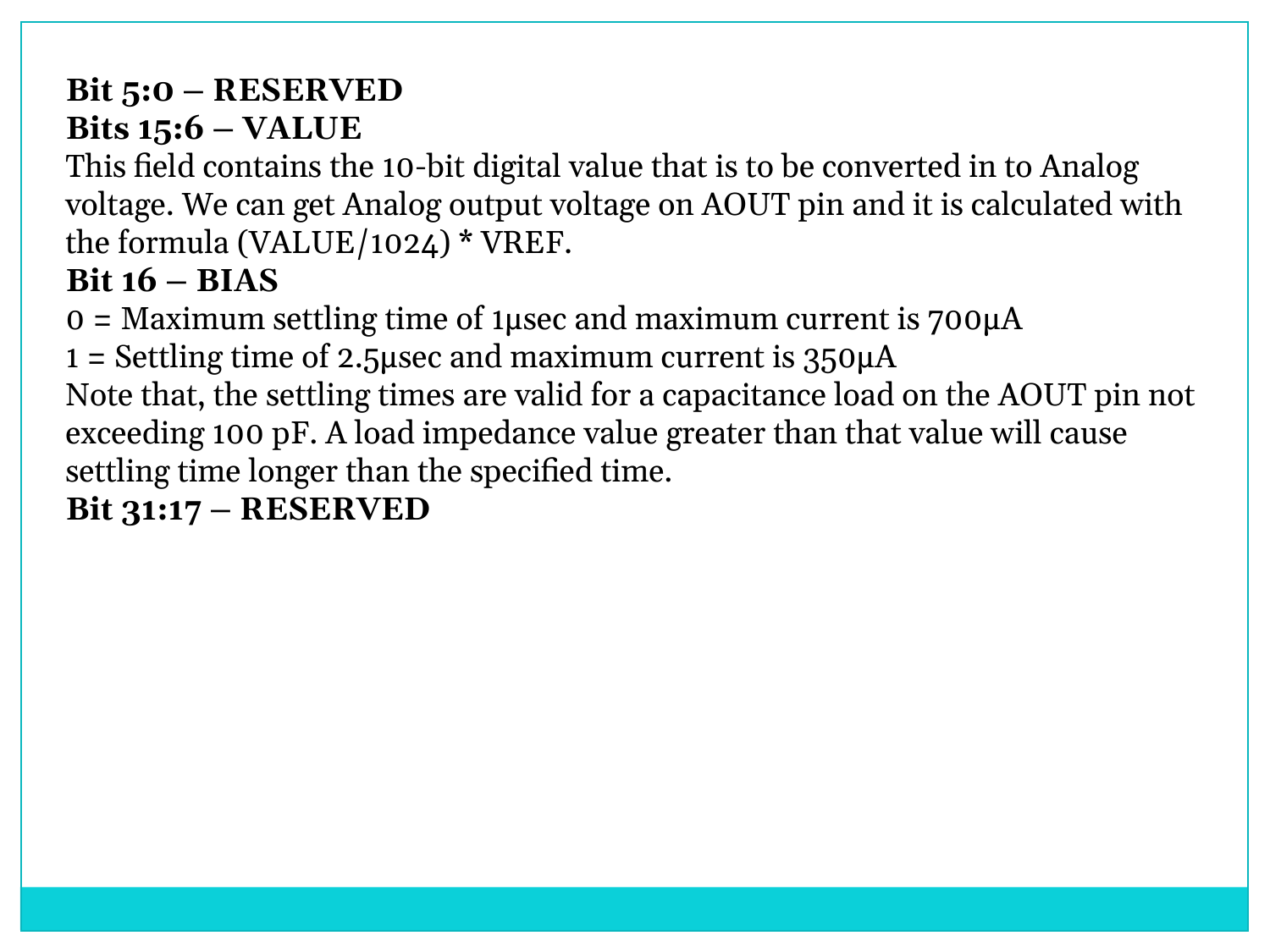

Bit 5:0 – RESERVED
Bits 15:6 – VALUE
This field contains the 10-bit digital value that is to be converted in to Analog voltage. We can get Analog output voltage on AOUT pin and it is calculated with the formula (VALUE/1024) * VREF.
Bit 16 – BIAS
0 = Maximum settling time of 1µsec and maximum current is 700µA
1 = Settling time of 2.5µsec and maximum current is 350µA
Note that, the settling times are valid for a capacitance load on the AOUT pin not exceeding 100 pF. A load impedance value greater than that value will cause settling time longer than the specified time.
Bit 31:17 – RESERVED